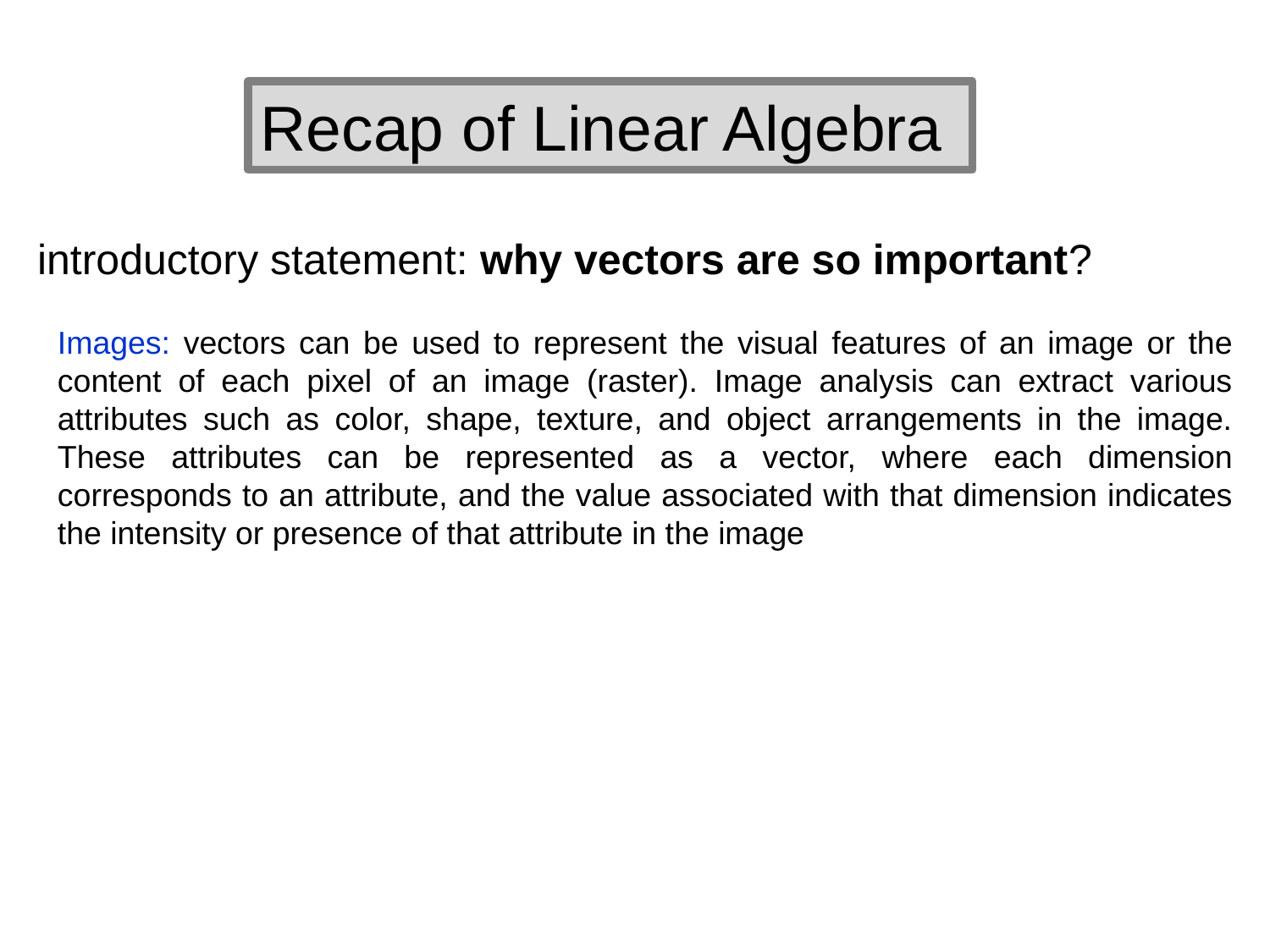

Recap of Linear Algebra
introductory statement: why vectors are so important?
Images: vectors can be used to represent the visual features of an image or the content of each pixel of an image (raster). Image analysis can extract various attributes such as color, shape, texture, and object arrangements in the image. These attributes can be represented as a vector, where each dimension corresponds to an attribute, and the value associated with that dimension indicates the intensity or presence of that attribute in the image